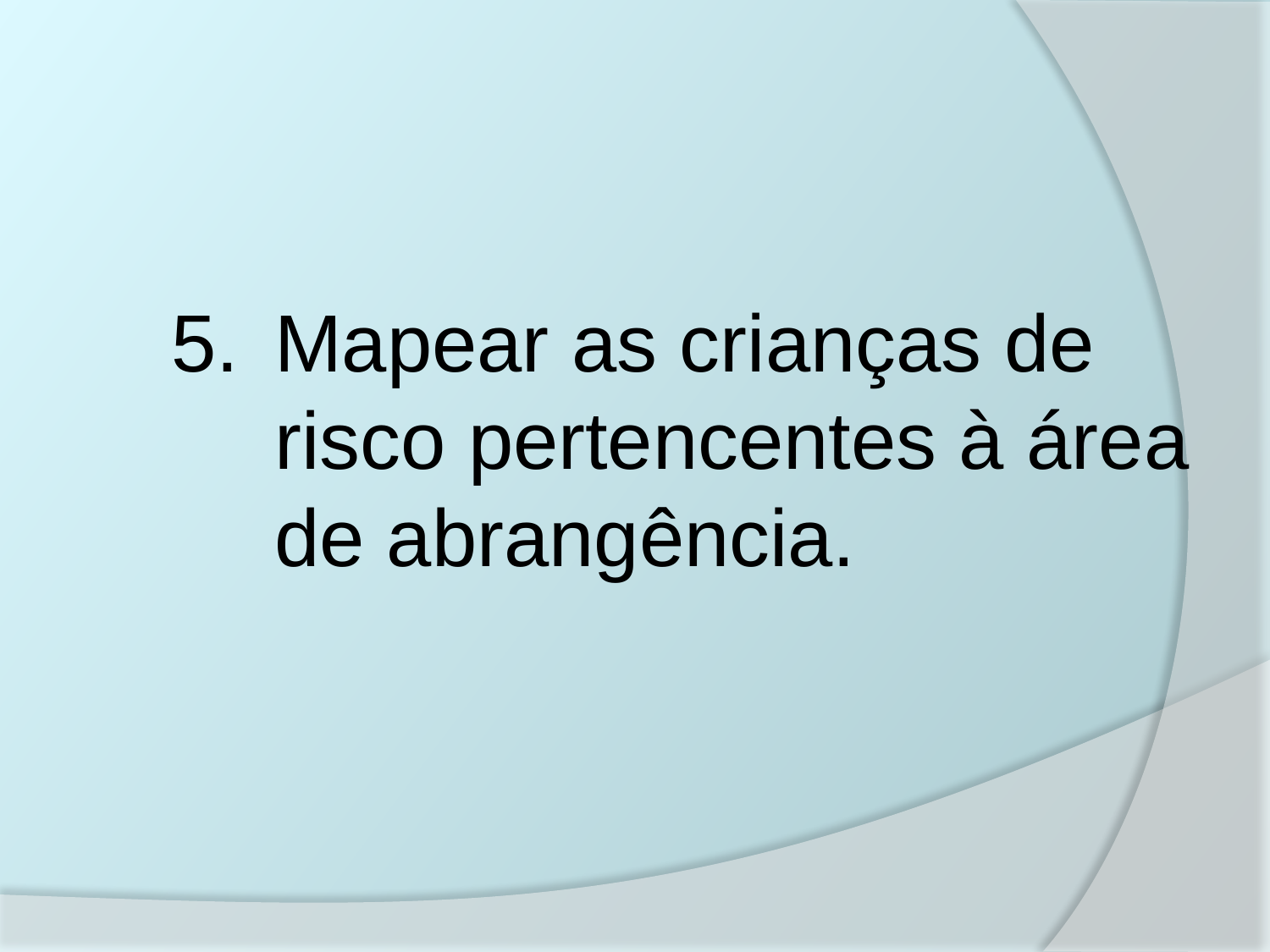

# Mapear as crianças de risco pertencentes à área de abrangência.